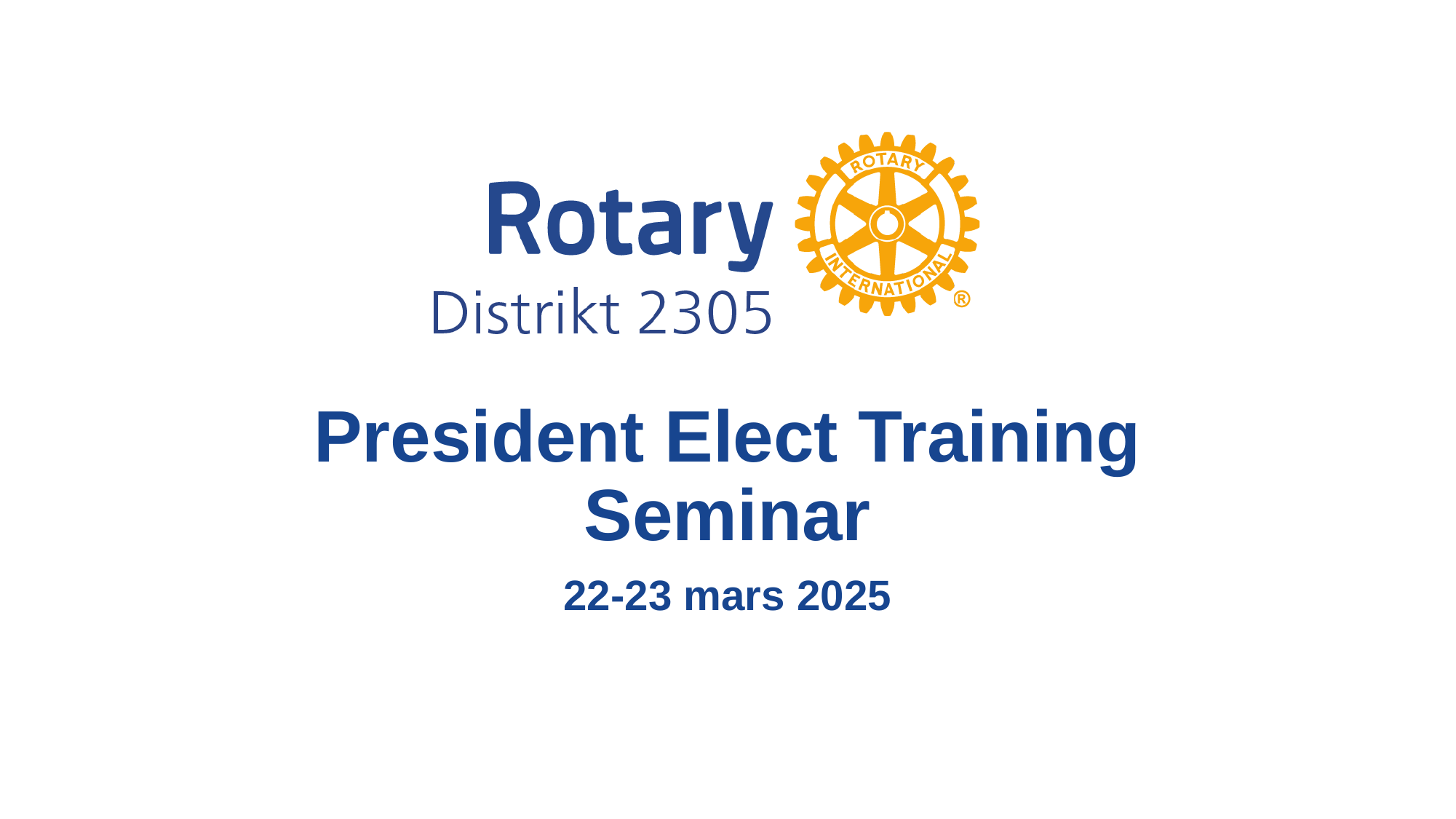

# President Elect Training Seminar
22-23 mars 2025